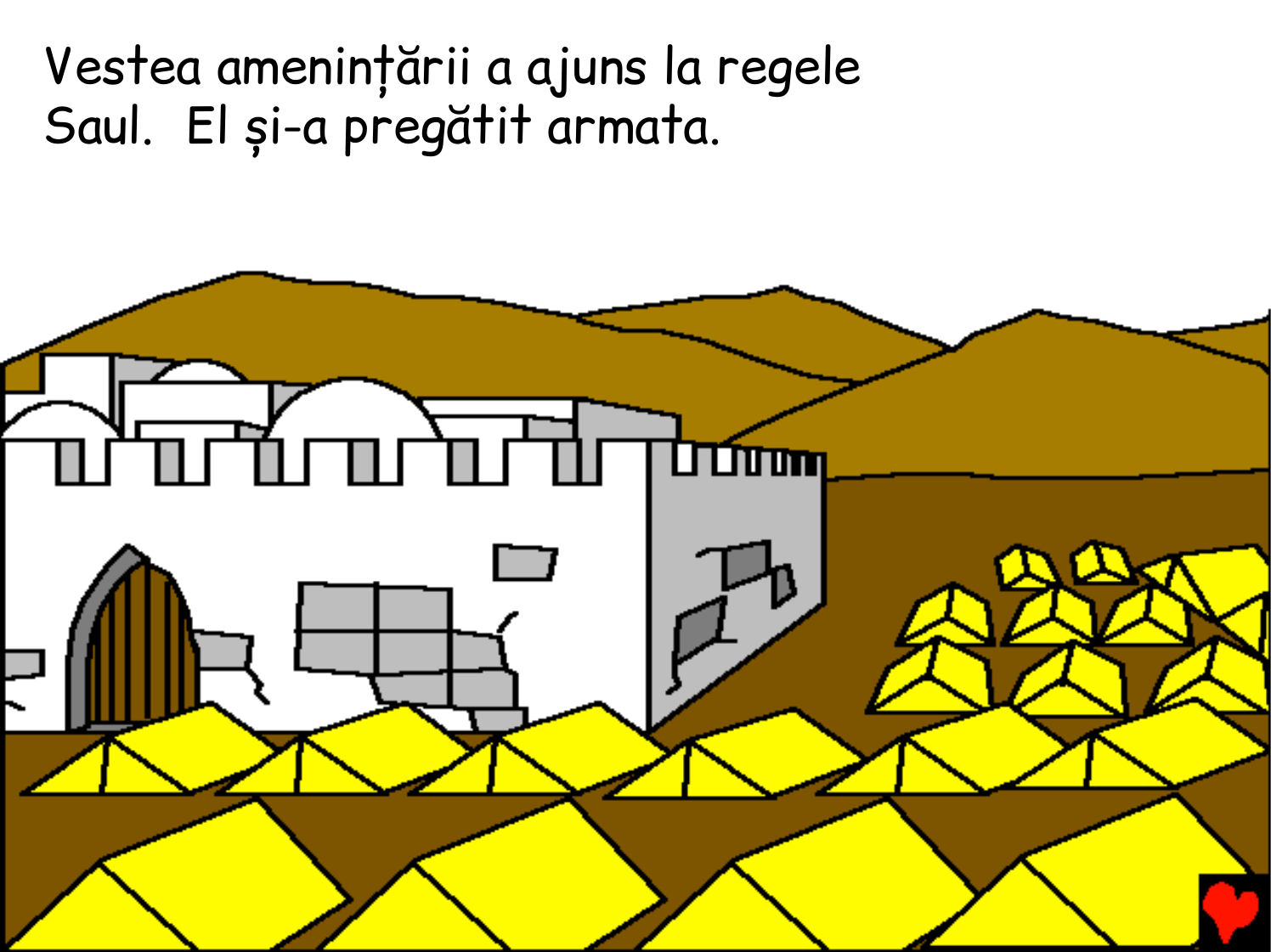

# Vestea ameninţării a ajuns la regele  Saul.	El şi-a pregătit armata.